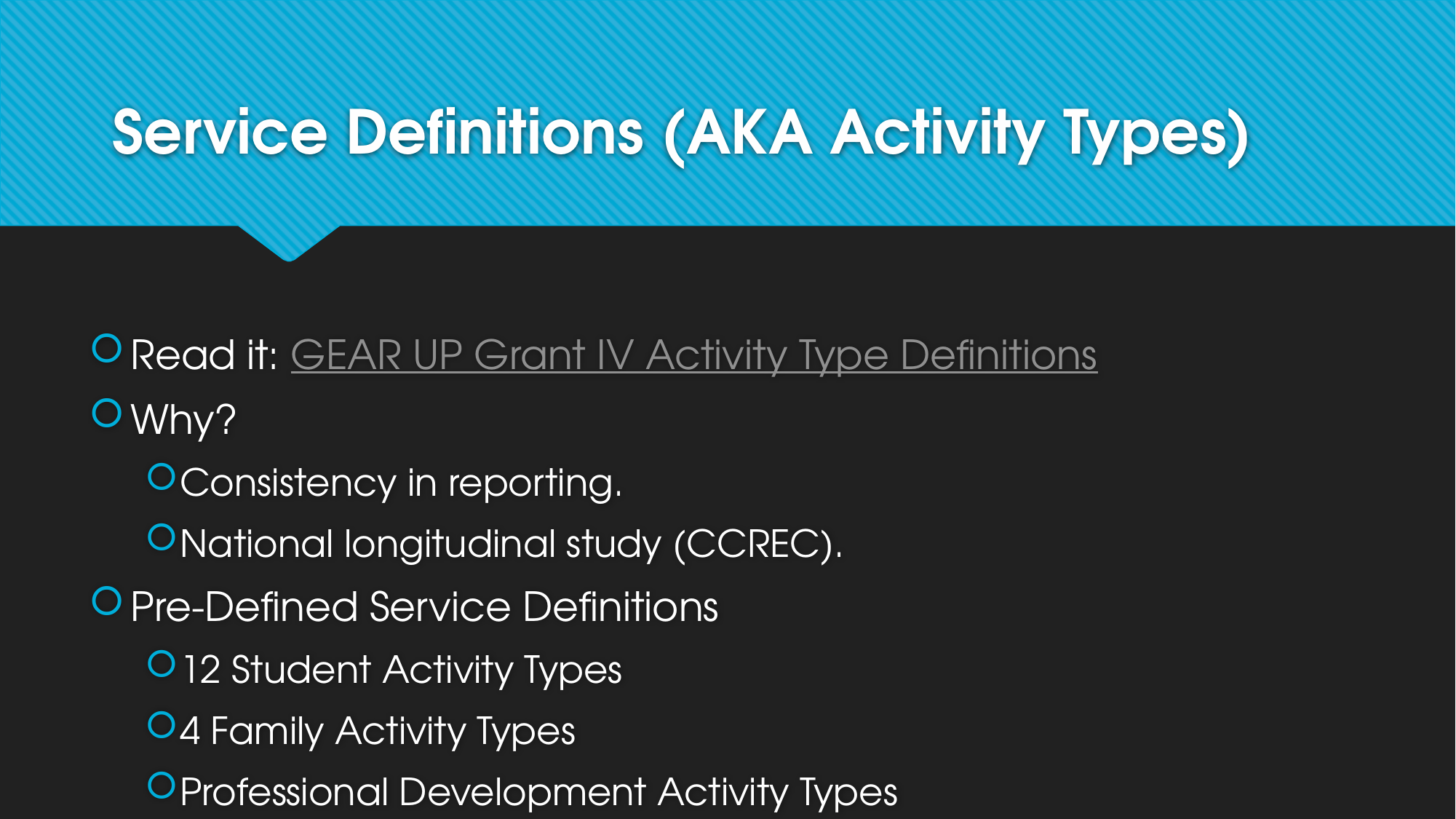

# Service Definitions (AKA Activity Types)
Read it: GEAR UP Grant IV Activity Type Definitions
Why?
Consistency in reporting.
National longitudinal study (CCREC).
Pre-Defined Service Definitions
12 Student Activity Types
4 Family Activity Types
Professional Development Activity Types